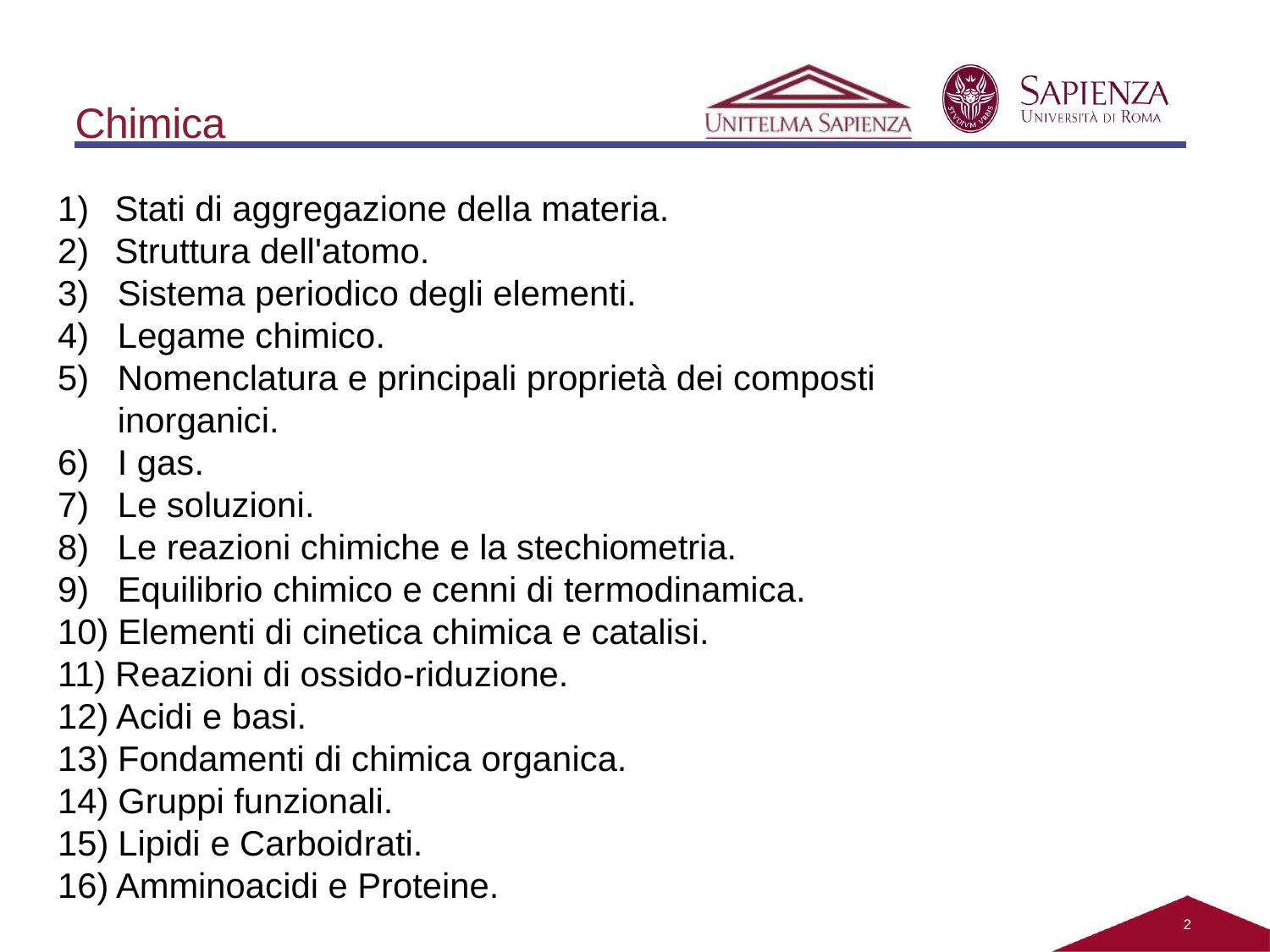

# Chimica
Stati di aggregazione della materia.
Struttura dell'atomo.
Sistema periodico degli elementi.
Legame chimico.
Nomenclatura e principali proprietà dei composti inorganici.
I gas.
Le soluzioni.
Le reazioni chimiche e la stechiometria.
Equilibrio chimico e cenni di termodinamica.
Elementi di cinetica chimica e catalisi.
Reazioni di ossido-riduzione.
Acidi e basi.
Fondamenti di chimica organica.
Gruppi funzionali.
Lipidi e Carboidrati.
Amminoacidi e Proteine.
2